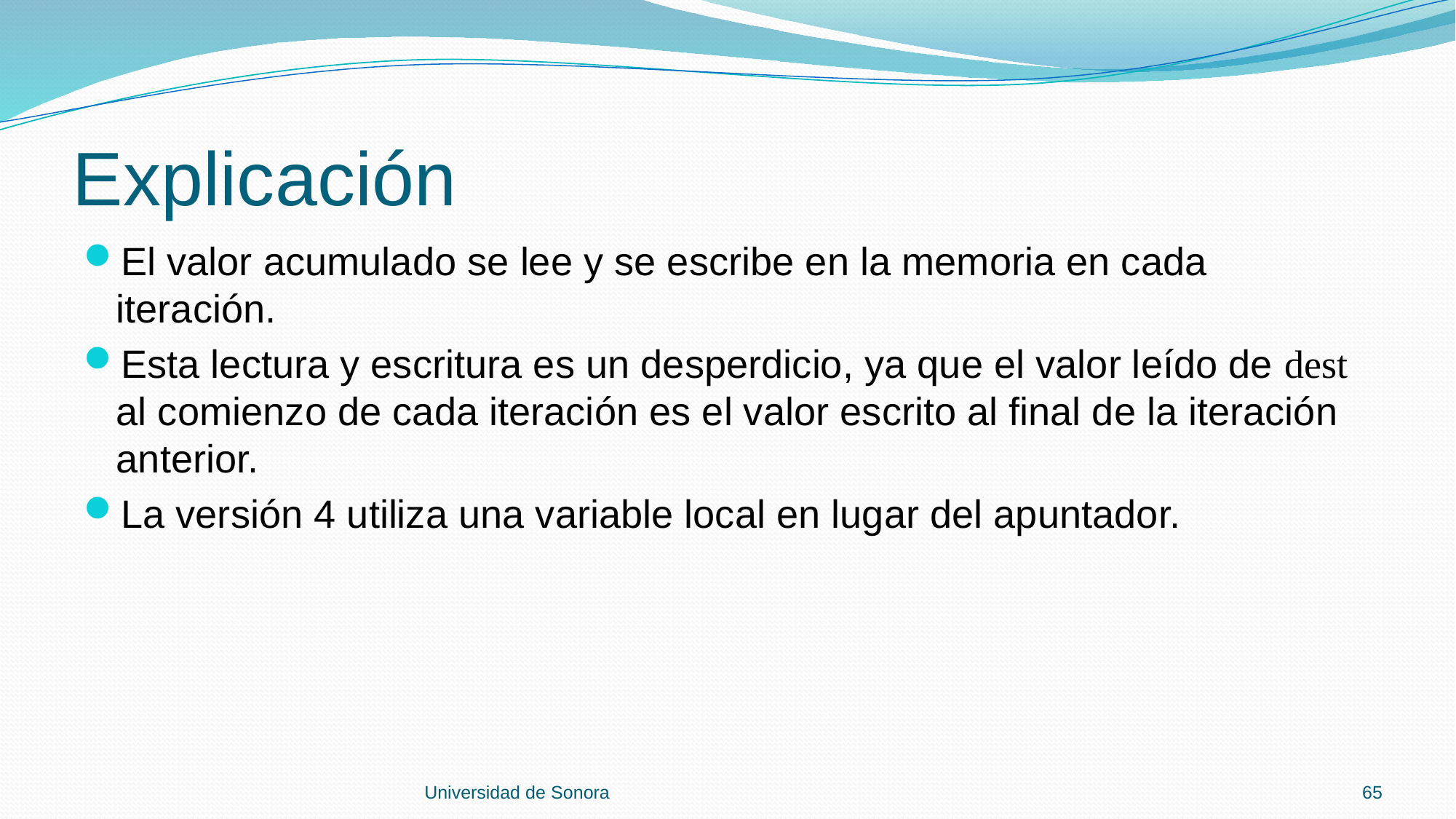

# Explicación
El valor acumulado se lee y se escribe en la memoria en cada iteración.
Esta lectura y escritura es un desperdicio, ya que el valor leído de dest al comienzo de cada iteración es el valor escrito al final de la iteración anterior.
La versión 4 utiliza una variable local en lugar del apuntador.

Universidad de Sonora
65